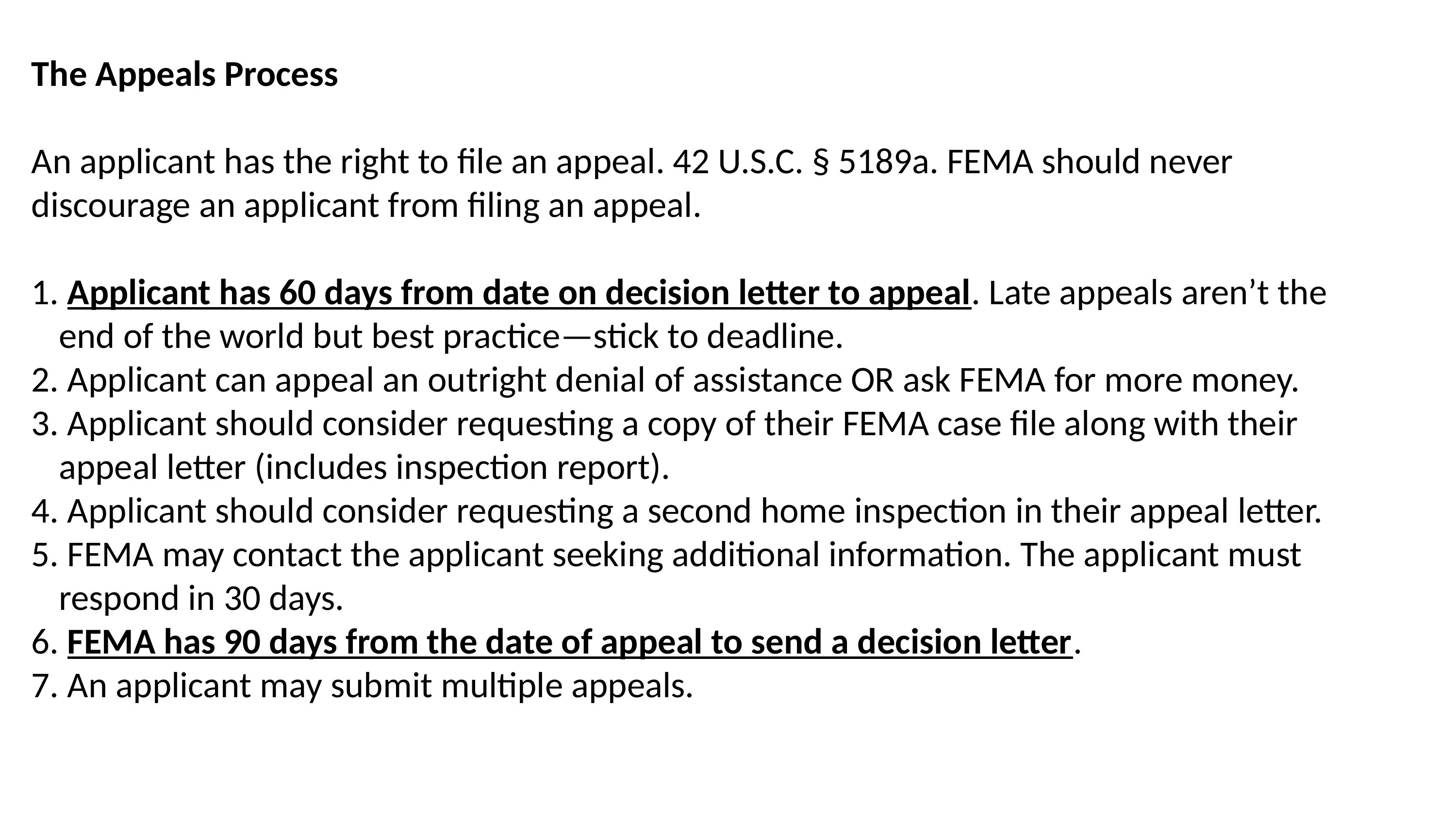

The Appeals Process

An applicant has the right to file an appeal. 42 U.S.C. § 5189a. FEMA should never discourage an applicant from filing an appeal.

 Applicant has 60 days from date on decision letter to appeal. Late appeals aren’t the end of the world but best practice—stick to deadline.
 Applicant can appeal an outright denial of assistance OR ask FEMA for more money.
 Applicant should consider requesting a copy of their FEMA case file along with their appeal letter (includes inspection report).
 Applicant should consider requesting a second home inspection in their appeal letter.
 FEMA may contact the applicant seeking additional information. The applicant must respond in 30 days.
 FEMA has 90 days from the date of appeal to send a decision letter.
 An applicant may submit multiple appeals.